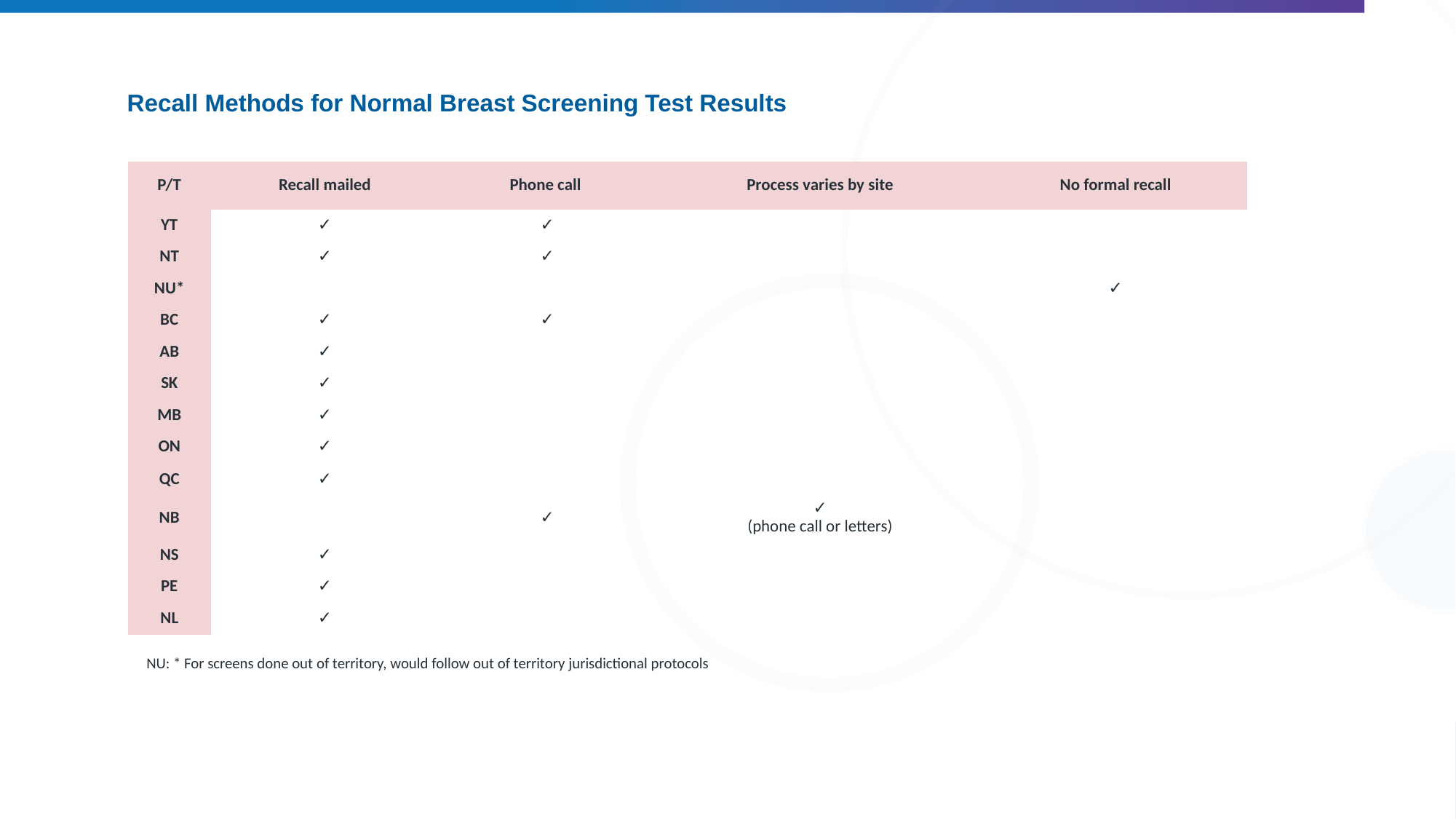

# Recall Methods for Normal Breast Screening Test Results
| P/T | Recall mailed | Phone call | Process varies by site | No formal recall |
| --- | --- | --- | --- | --- |
| YT | ✓ | ✓ |  |  |
| NT | ✓ | ✓ |  |  |
| NU\* |  |  |  | ✓ |
| BC | ✓ | ✓ |  |  |
| AB | ✓ |  |  |  |
| SK | ✓ |  |  |  |
| MB | ✓ |  |  |  |
| ON | ✓ |  |  |  |
| QC | ✓ |  |  |  |
| NB |  | ✓ | ✓ (phone call or letters) |  |
| NS | ✓ |  |  |  |
| PE | ✓ |  |  |  |
| NL | ✓ |  |  |  |
NU: * For screens done out of territory, would follow out of territory jurisdictional protocols